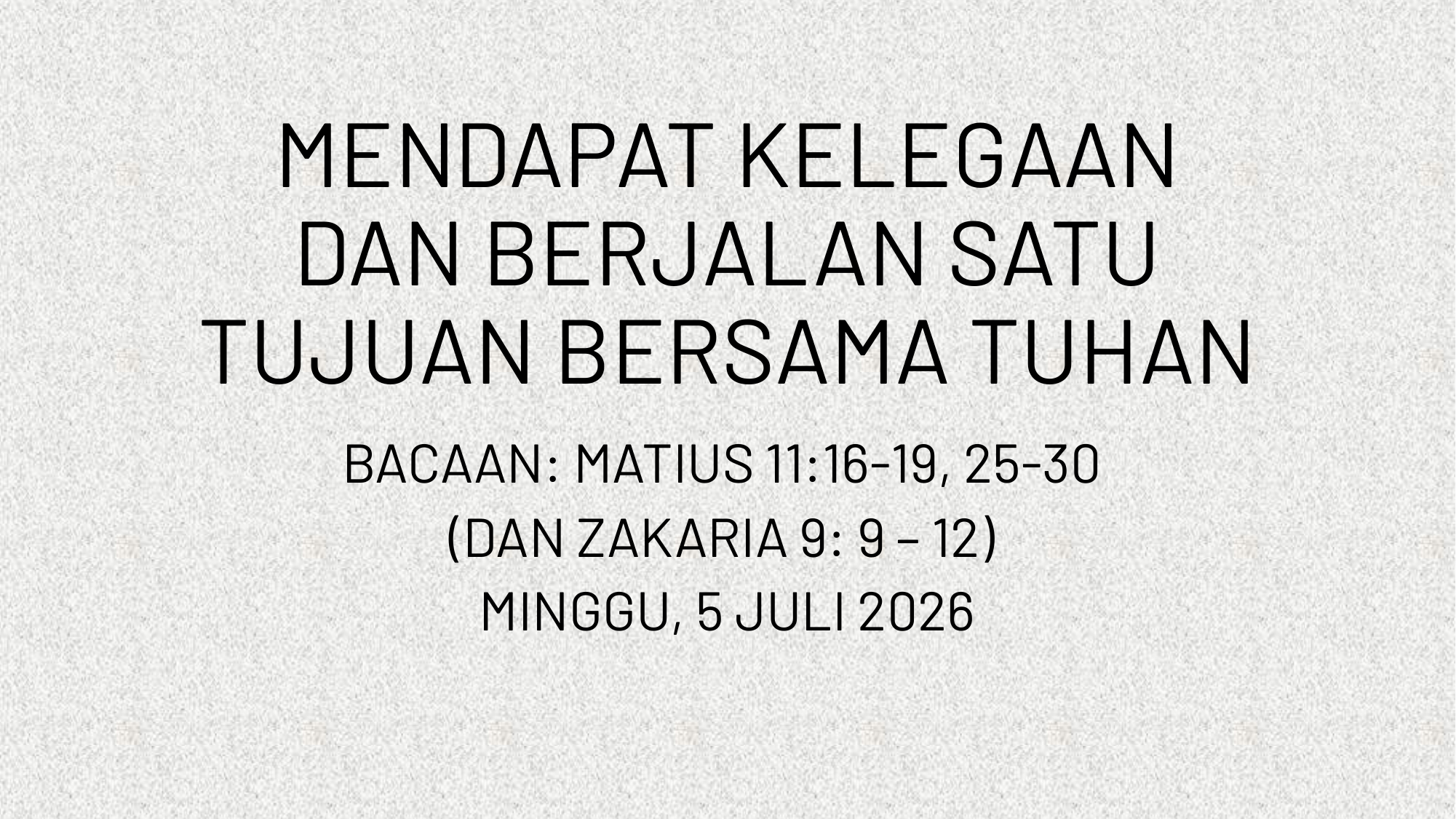

# MENDAPAT KELEGAAN DAN BERJALAN SATU TUJUAN BERSAMA TUHAN
BACAAN: MATIUS 11:16-19, 25-30
(DAN ZAKARIA 9: 9 – 12)
MINGGU, 5 JULI 2026